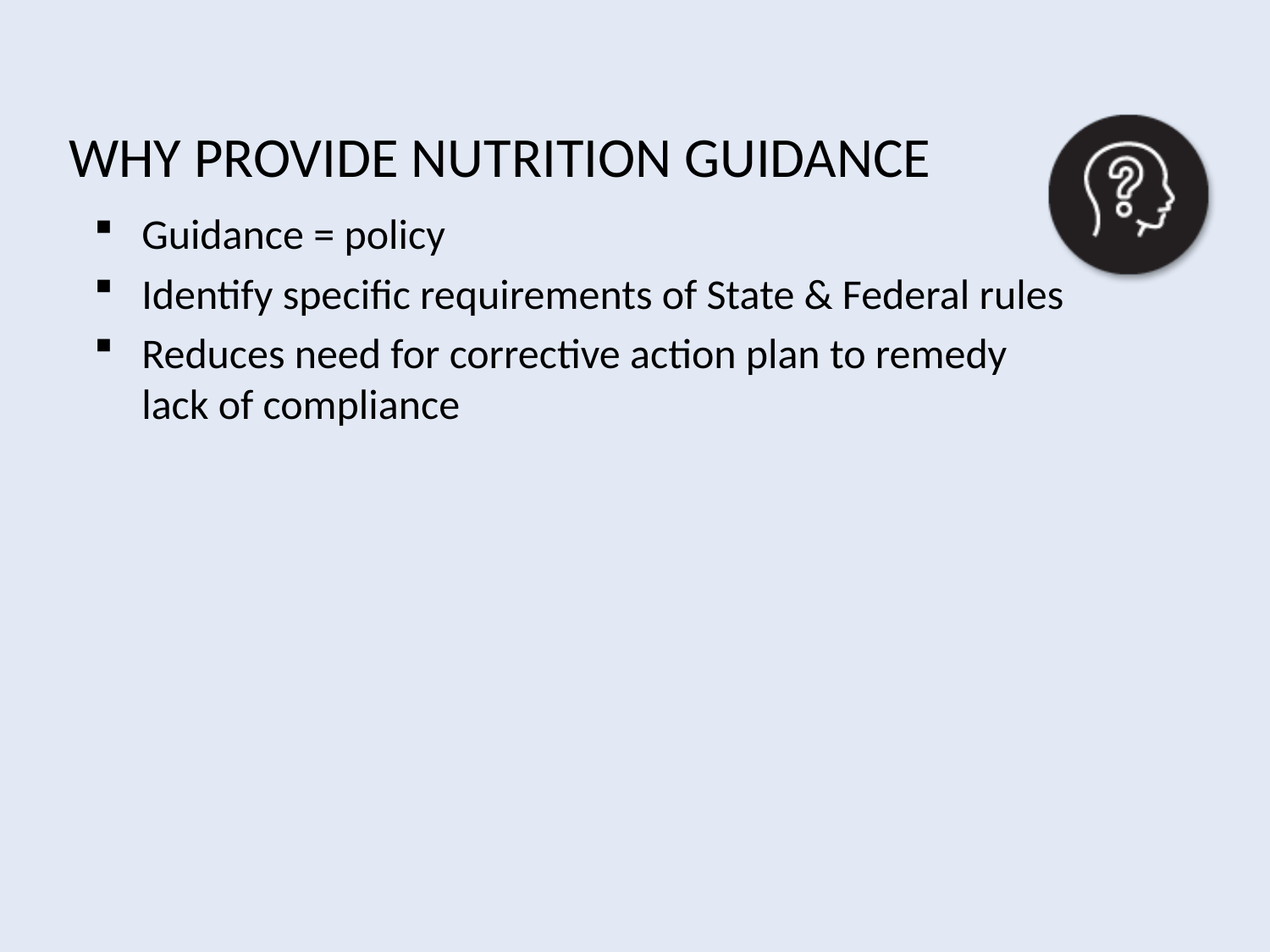

# Why Provide Nutrition Guidance
Guidance = policy
Identify specific requirements of State & Federal rules
Reduces need for corrective action plan to remedy
lack of compliance